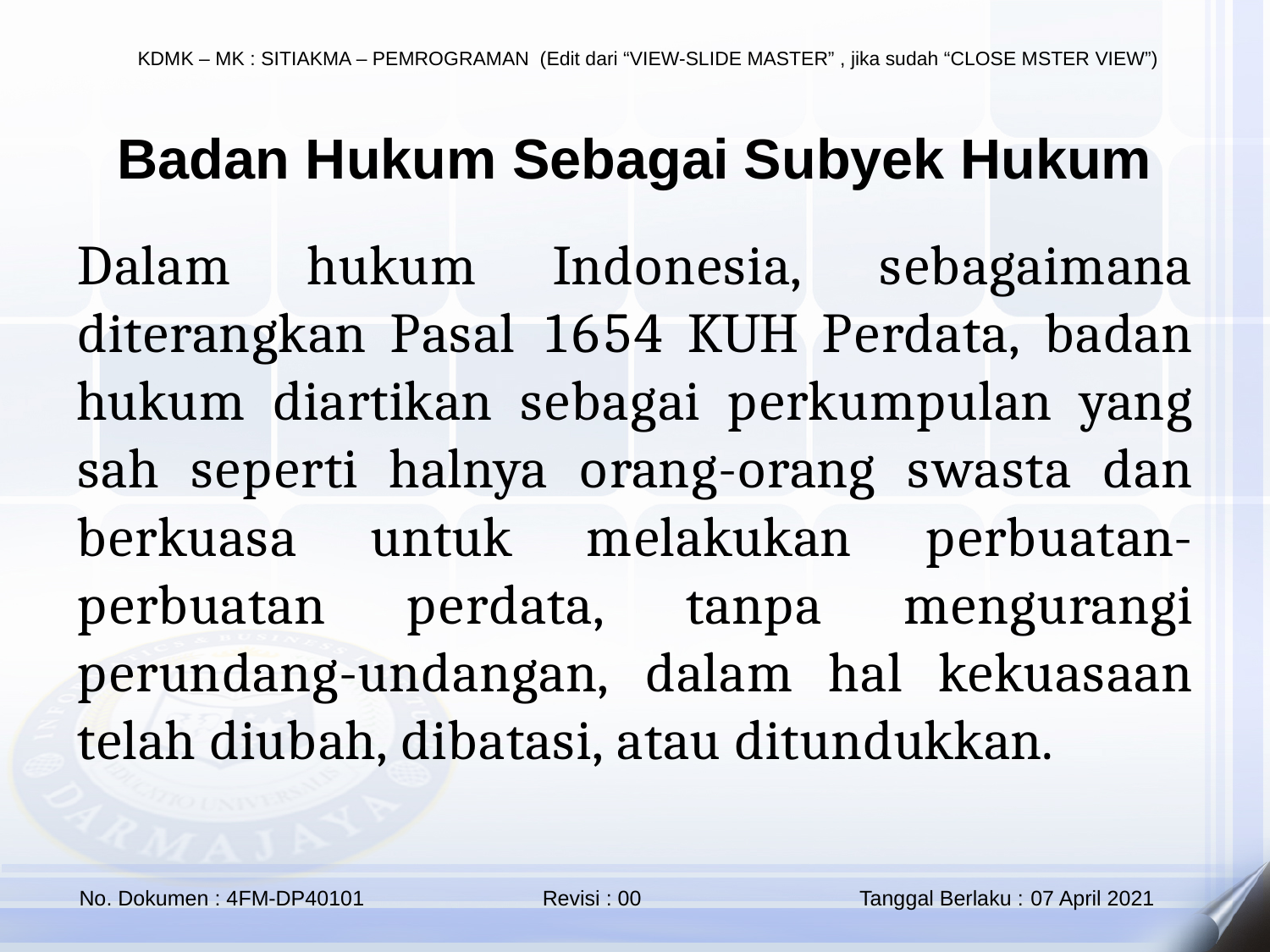

Badan Hukum Sebagai Subyek Hukum
Dalam hukum Indonesia, sebagaimana diterangkan Pasal 1654 KUH Perdata, badan hukum diartikan sebagai perkumpulan yang sah seperti halnya orang-orang swasta dan berkuasa untuk melakukan perbuatan-perbuatan perdata, tanpa mengurangi perundang-undangan, dalam hal kekuasaan telah diubah, dibatasi, atau ditundukkan.